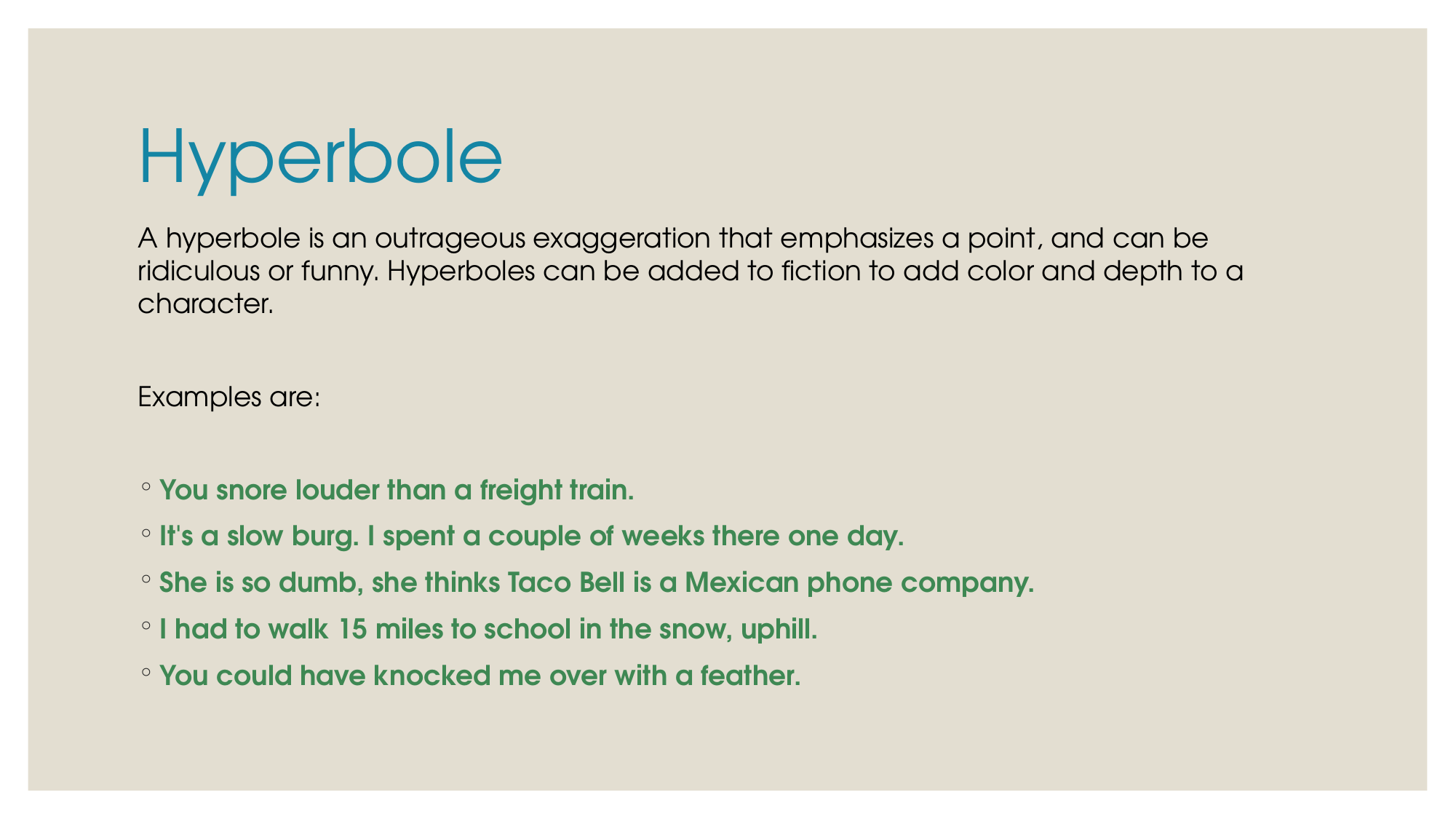

# Hyperbole
A hyperbole is an outrageous exaggeration that emphasizes a point, and can be ridiculous or funny. Hyperboles can be added to fiction to add color and depth to a character.

Examples are:

You snore louder than a freight train.
It's a slow burg. I spent a couple of weeks there one day.
She is so dumb, she thinks Taco Bell is a Mexican phone company.
I had to walk 15 miles to school in the snow, uphill.
You could have knocked me over with a feather.